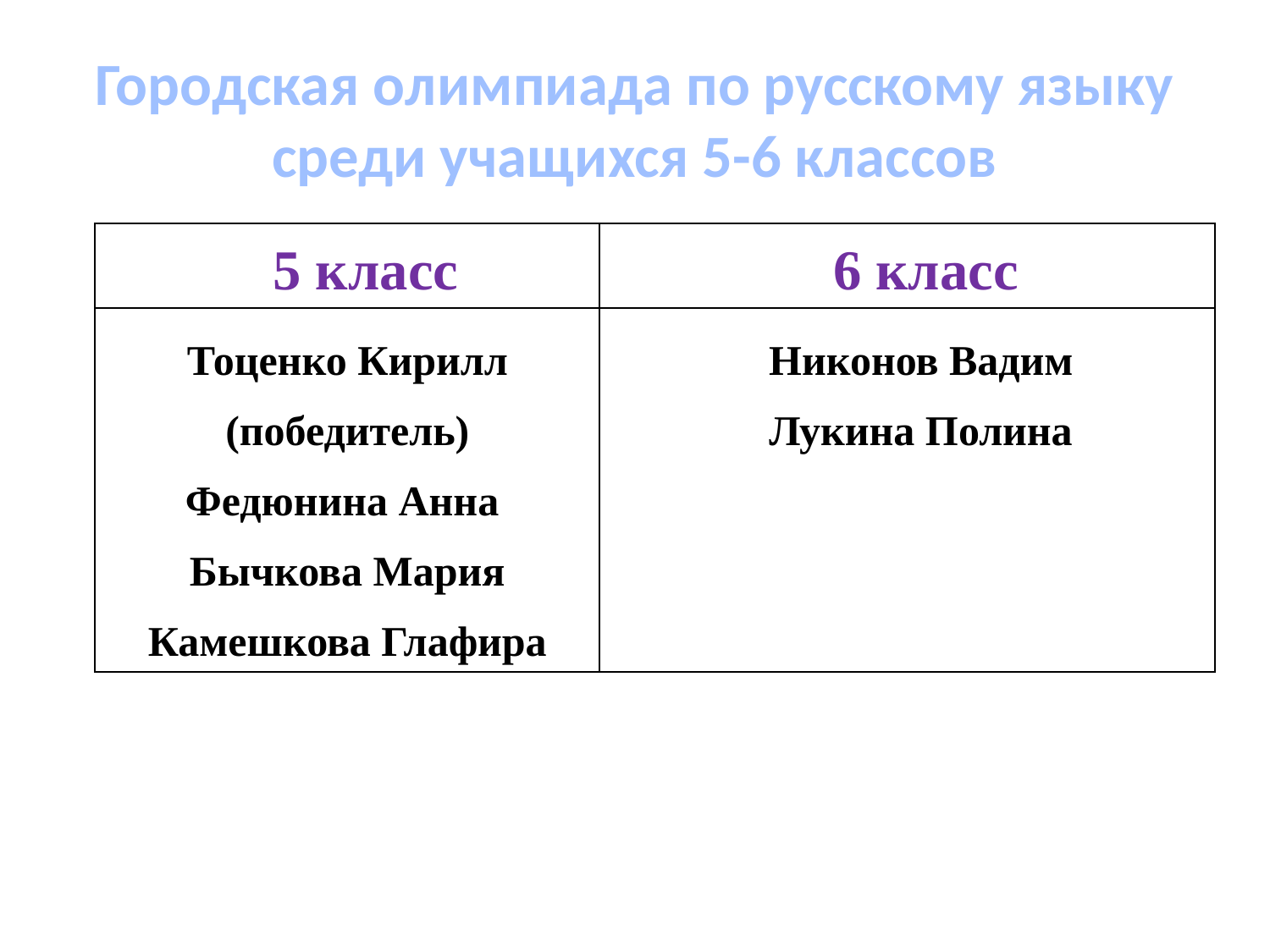

# Городская олимпиада по русскому языку среди учащихся 5-6 классов
| 5 класс | 6 класс |
| --- | --- |
| Тоценко Кирилл (победитель) Федюнина Анна Бычкова Мария Камешкова Глафира | Никонов Вадим Лукина Полина |